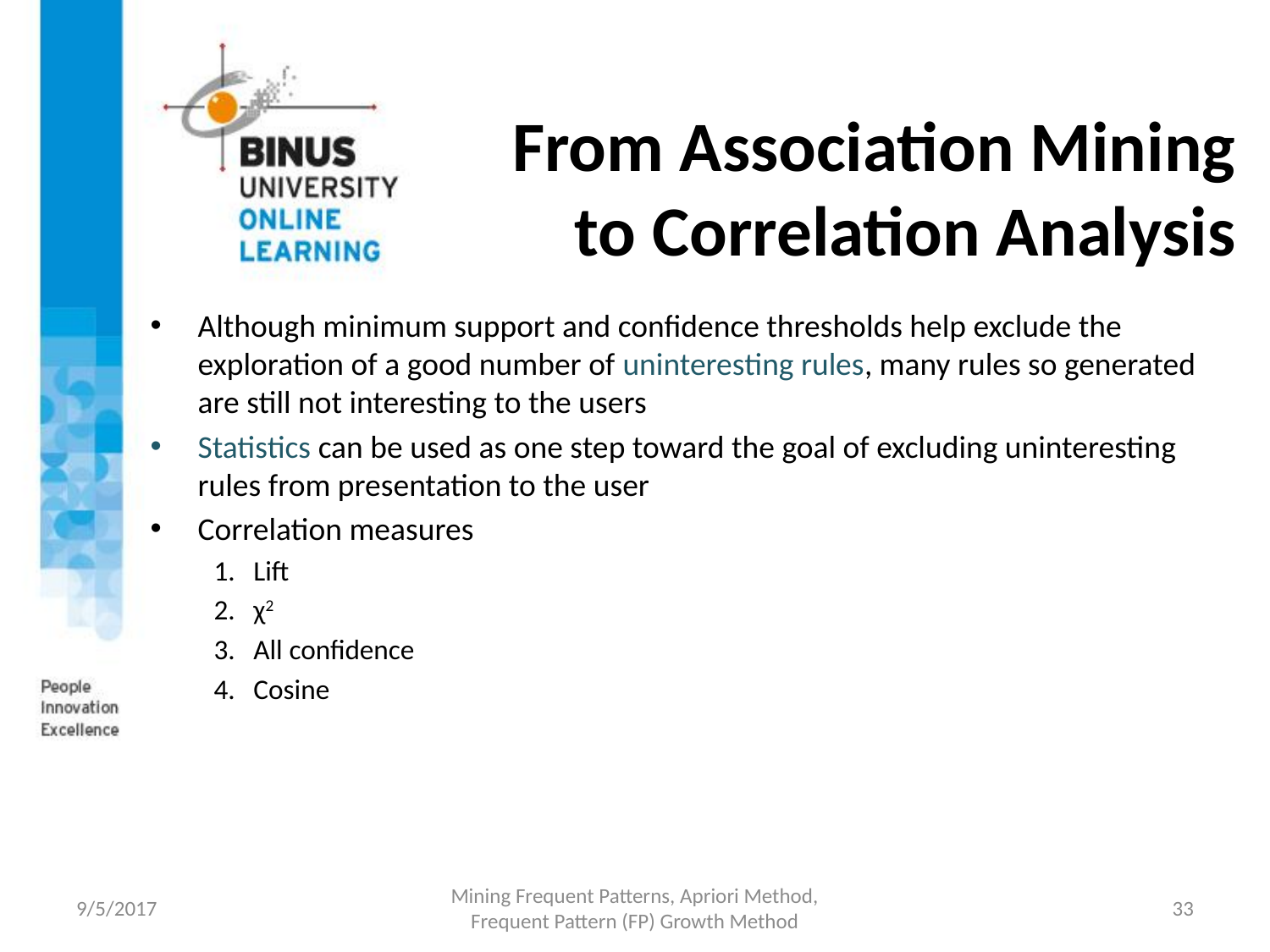

# From Association Mining to Correlation Analysis
Although minimum support and confidence thresholds help exclude the exploration of a good number of uninteresting rules, many rules so generated are still not interesting to the users
Statistics can be used as one step toward the goal of excluding uninteresting rules from presentation to the user
Correlation measures
Lift
χ2
All confidence
Cosine
9/5/2017
Mining Frequent Patterns, Apriori Method, Frequent Pattern (FP) Growth Method
33